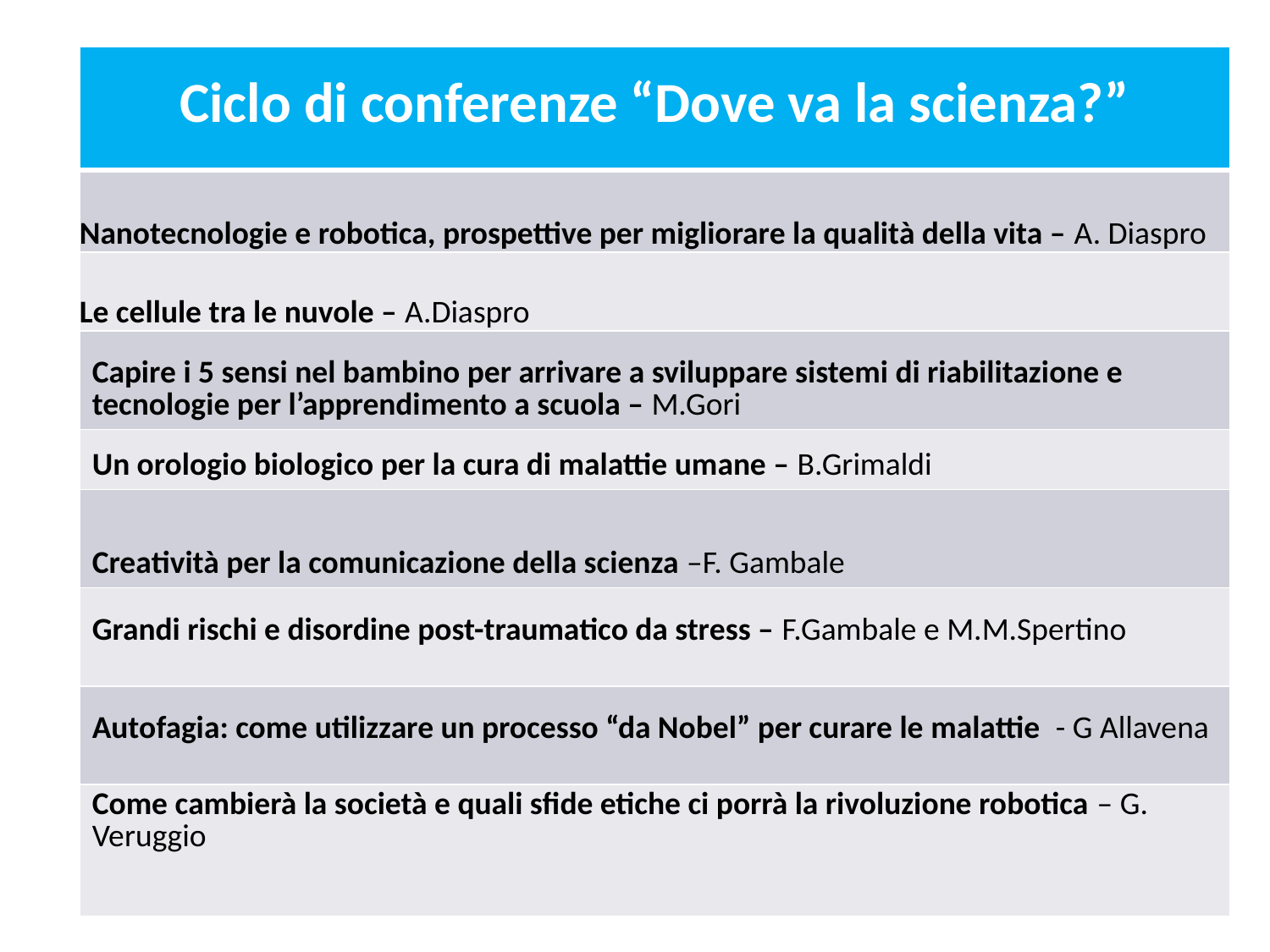

| Ciclo di conferenze “Dove va la scienza?” |
| --- |
| Nanotecnologie e robotica, prospettive per migliorare la qualità della vita – A. Diaspro |
| Le cellule tra le nuvole – A.Diaspro |
| Capire i 5 sensi nel bambino per arrivare a sviluppare sistemi di riabilitazione e tecnologie per l’apprendimento a scuola – M.Gori |
| Un orologio biologico per la cura di malattie umane – B.Grimaldi |
| Creatività per la comunicazione della scienza –F. Gambale |
| Grandi rischi e disordine post-traumatico da stress – F.Gambale e M.M.Spertino |
| Autofagia: come utilizzare un processo “da Nobel” per curare le malattie - G Allavena |
| Come cambierà la società e quali sfide etiche ci porrà la rivoluzione robotica – G. Veruggio |